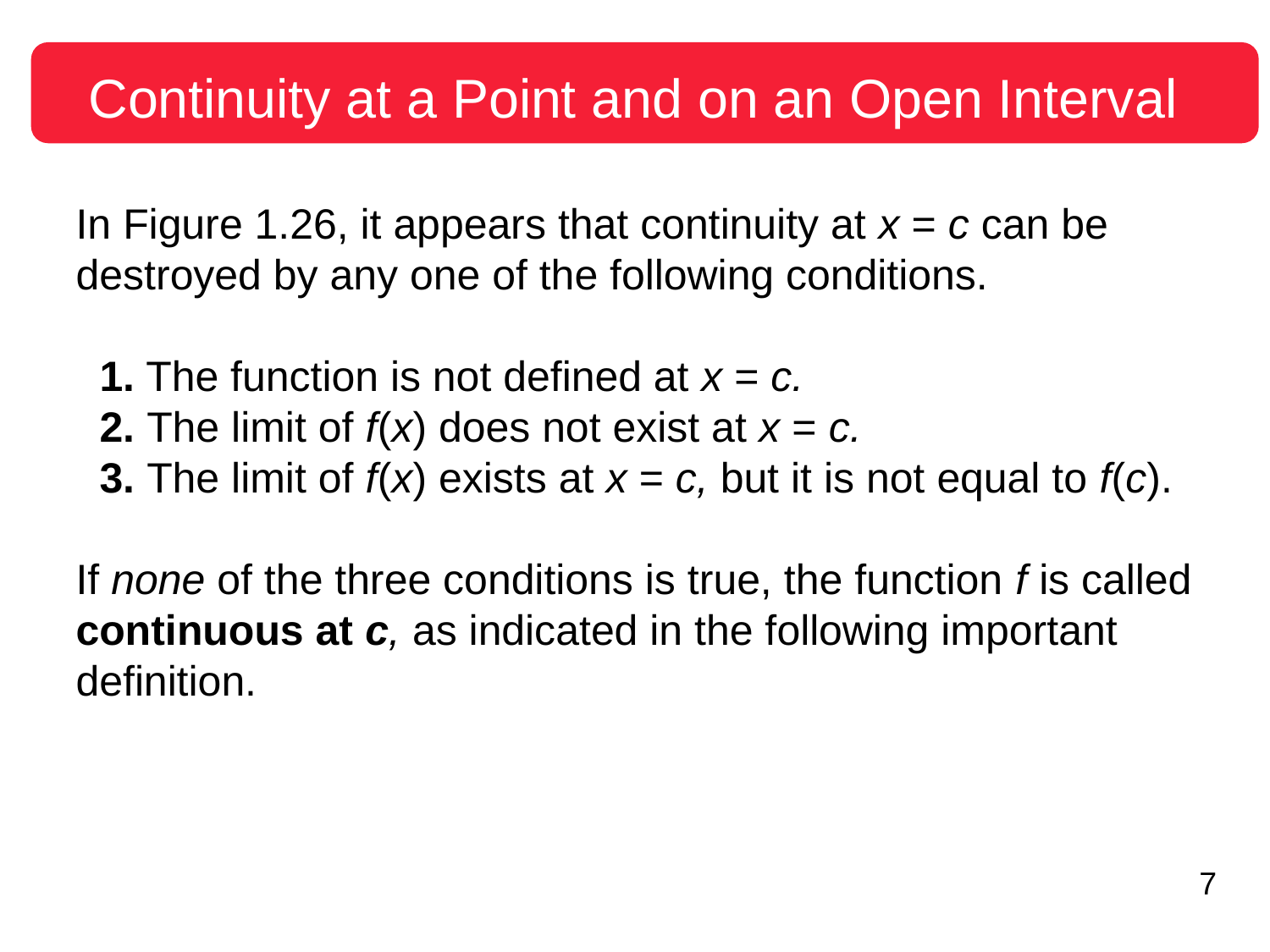

Continuity at a Point and on an Open Interval
In Figure 1.26, it appears that continuity at x = c can be destroyed by any one of the following conditions.

  1. The function is not defined at x = c.
  2. The limit of f(x) does not exist at x = c.
  3. The limit of f(x) exists at x = c, but it is not equal to f(c).

If none of the three conditions is true, the function f is called continuous at c, as indicated in the following important definition.